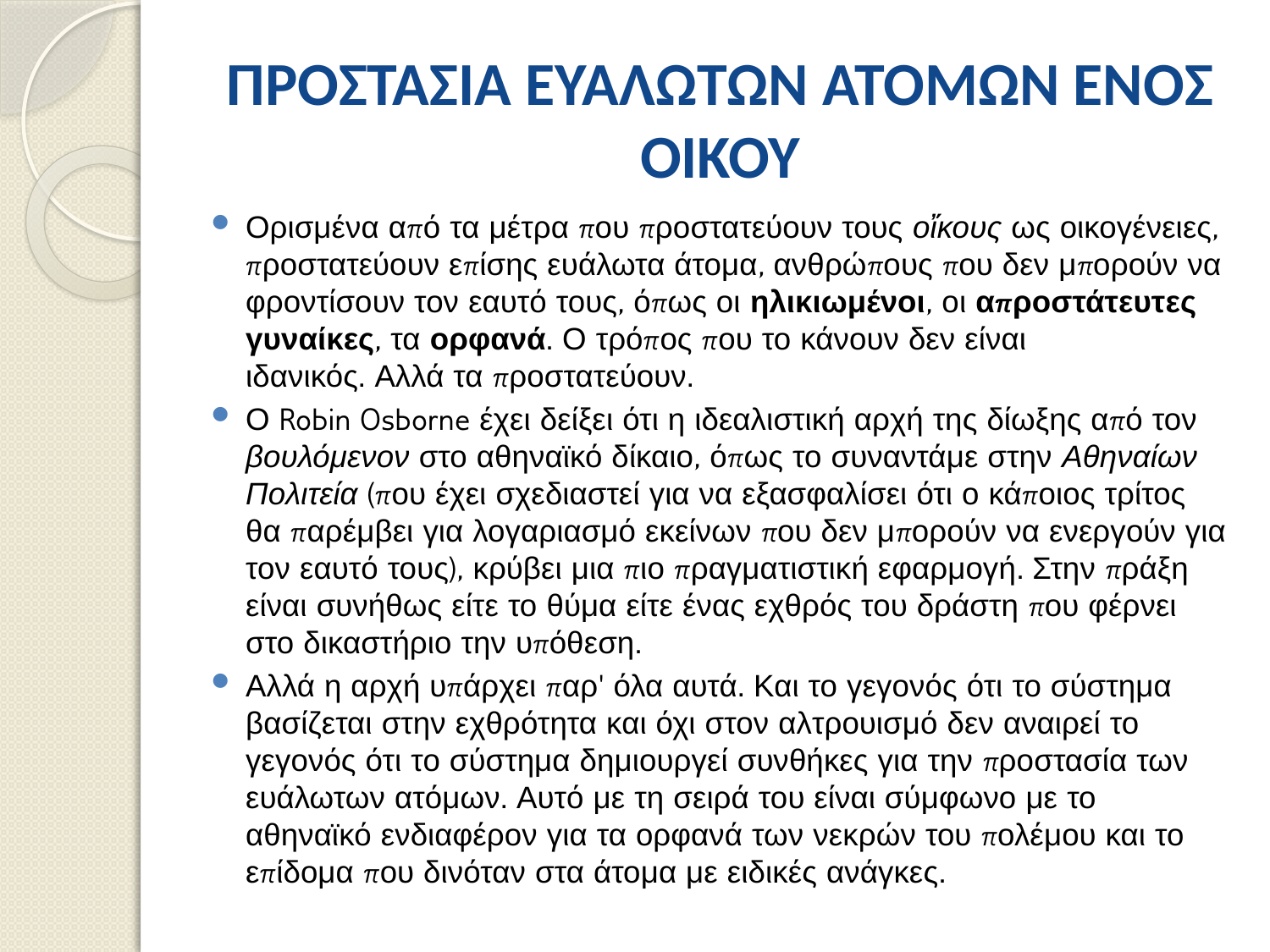

# ΠΡΟΣΤΑΣΙΑ ΕΥΑΛΩΤΩΝ ΑΤΟΜΩΝ ΕΝΟΣ ΟΙΚΟΥ
Ορισμένα από τα μέτρα που προστατεύουν τους οἴκους ως οικογένειες, προστατεύουν επίσης ευάλωτα άτομα, ανθρώπους που δεν μπορούν να φροντίσουν τον εαυτό τους, όπως οι ηλικιωμένοι, οι απροστάτευτες γυναίκες, τα ορφανά. Ο τρόπος που το κάνουν δεν είναι ιδανικός. Αλλά τα προστατεύουν.
Ο Robin Osborne έχει δείξει ότι η ιδεαλιστική αρχή της δίωξης από τον βουλόμενον στο αθηναϊκό δίκαιο, όπως το συναντάμε στην Αθηναίων Πολιτεία (που έχει σχεδιαστεί για να εξασφαλίσει ότι ο κάποιος τρίτος θα παρέμβει για λογαριασμό εκείνων που δεν μπορούν να ενεργούν για τον εαυτό τους), κρύβει μια πιο πραγματιστική εφαρμογή. Στην πράξη είναι συνήθως είτε το θύμα είτε ένας εχθρός του δράστη που φέρνει στο δικαστήριο την υπόθεση.
Αλλά η αρχή υπάρχει παρ' όλα αυτά. Και το γεγονός ότι το σύστημα βασίζεται στην εχθρότητα και όχι στον αλτρουισμό δεν αναιρεί το γεγονός ότι το σύστημα δημιουργεί συνθήκες για την προστασία των ευάλωτων ατόμων. Αυτό με τη σειρά του είναι σύμφωνο με το αθηναϊκό ενδιαφέρον για τα ορφανά των νεκρών του πολέμου και το επίδομα που δινόταν στα άτομα με ειδικές ανάγκες.